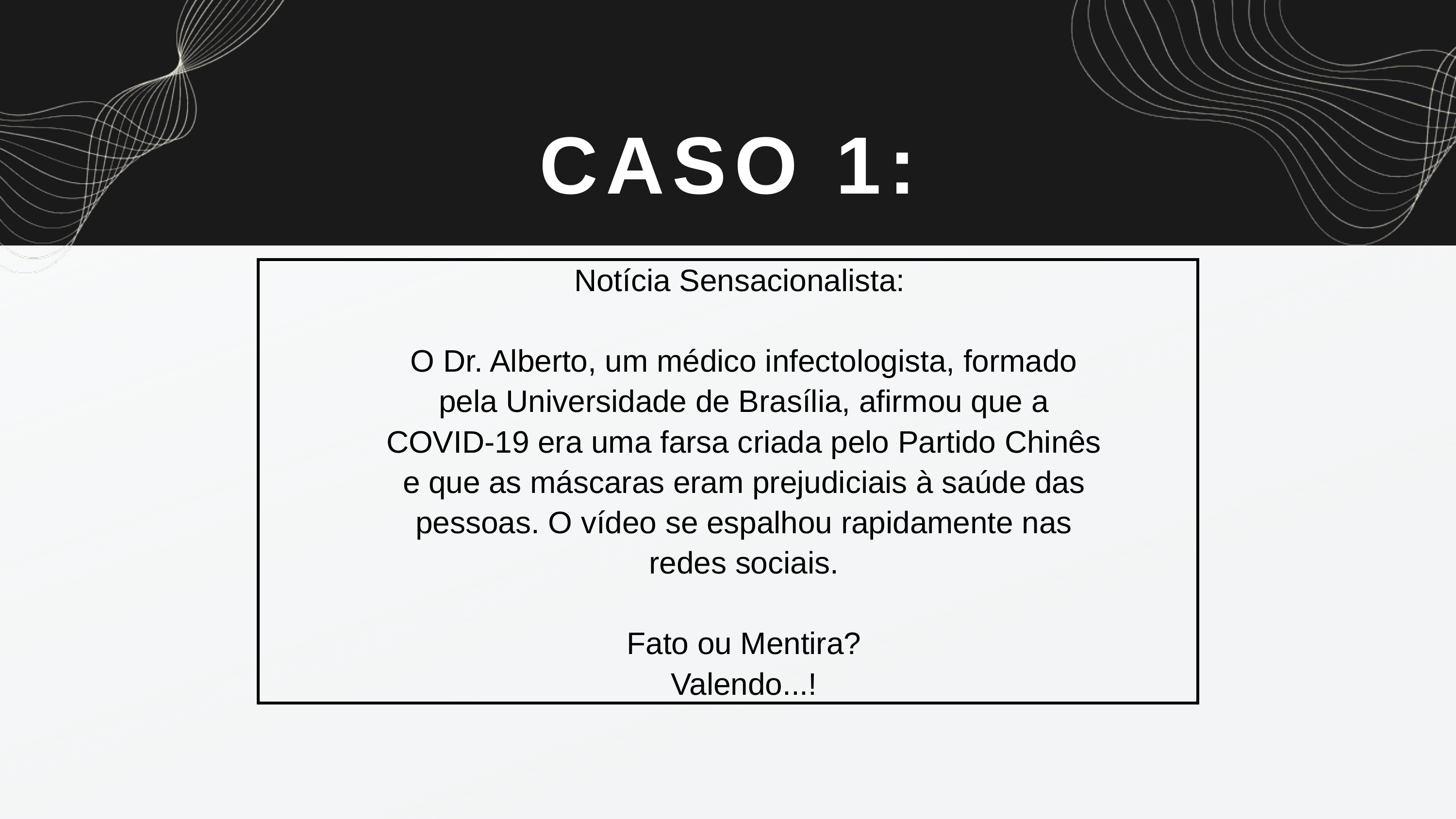

CASO 1:
Notícia Sensacionalista:

O Dr. Alberto, um médico infectologista, formado pela Universidade de Brasília, afirmou que a COVID-19 era uma farsa criada pelo Partido Chinês e que as máscaras eram prejudiciais à saúde das pessoas. O vídeo se espalhou rapidamente nas redes sociais.

Fato ou Mentira?
Valendo...!